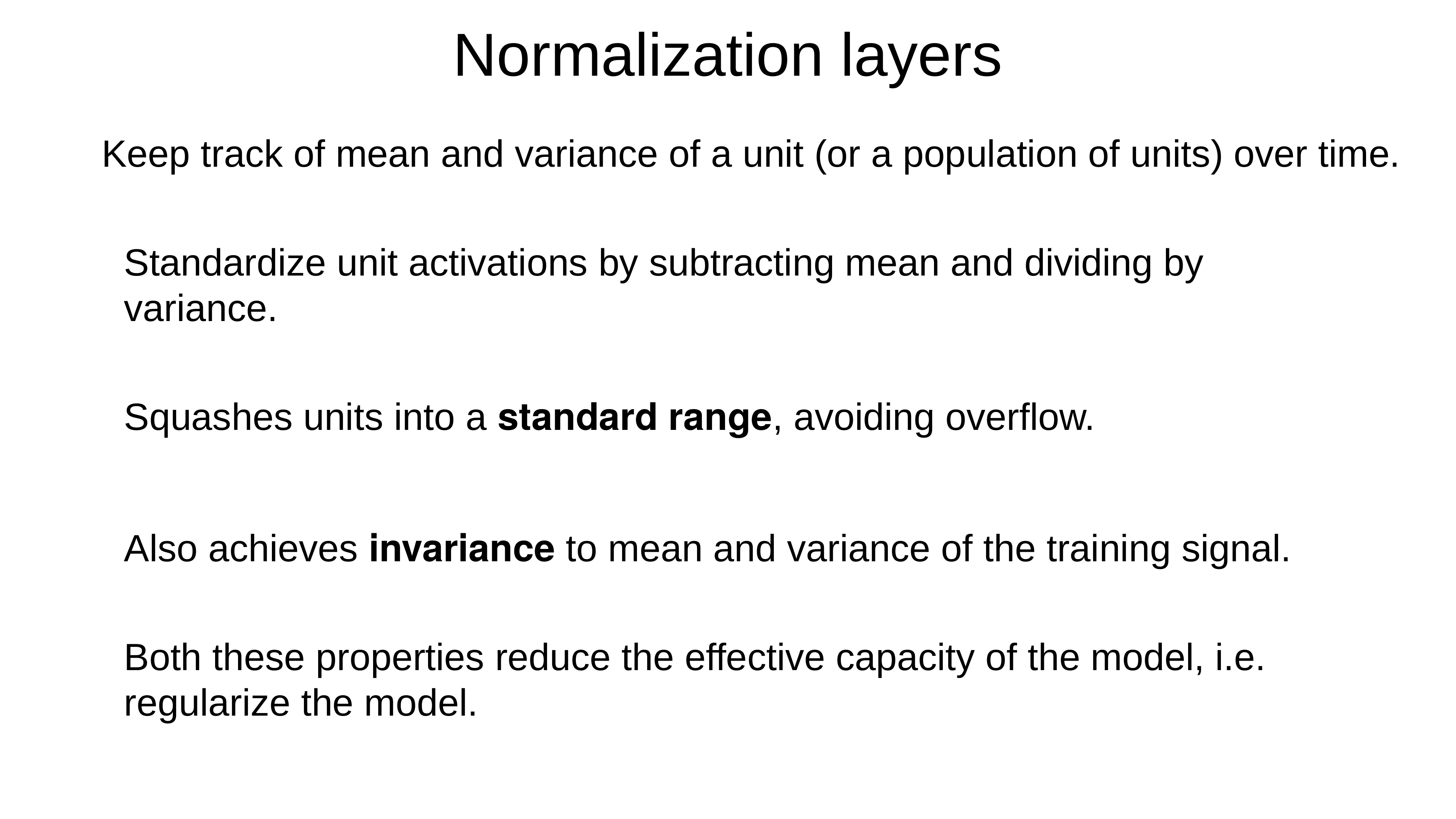

Normalization layers
Keep track of mean and variance of a unit (or a population of units) over time.
Standardize unit activations by subtracting mean and dividing by variance.
Squashes units into a standard range, avoiding overflow.
Also achieves invariance to mean and variance of the training signal.
Both these properties reduce the effective capacity of the model, i.e. regularize the model.